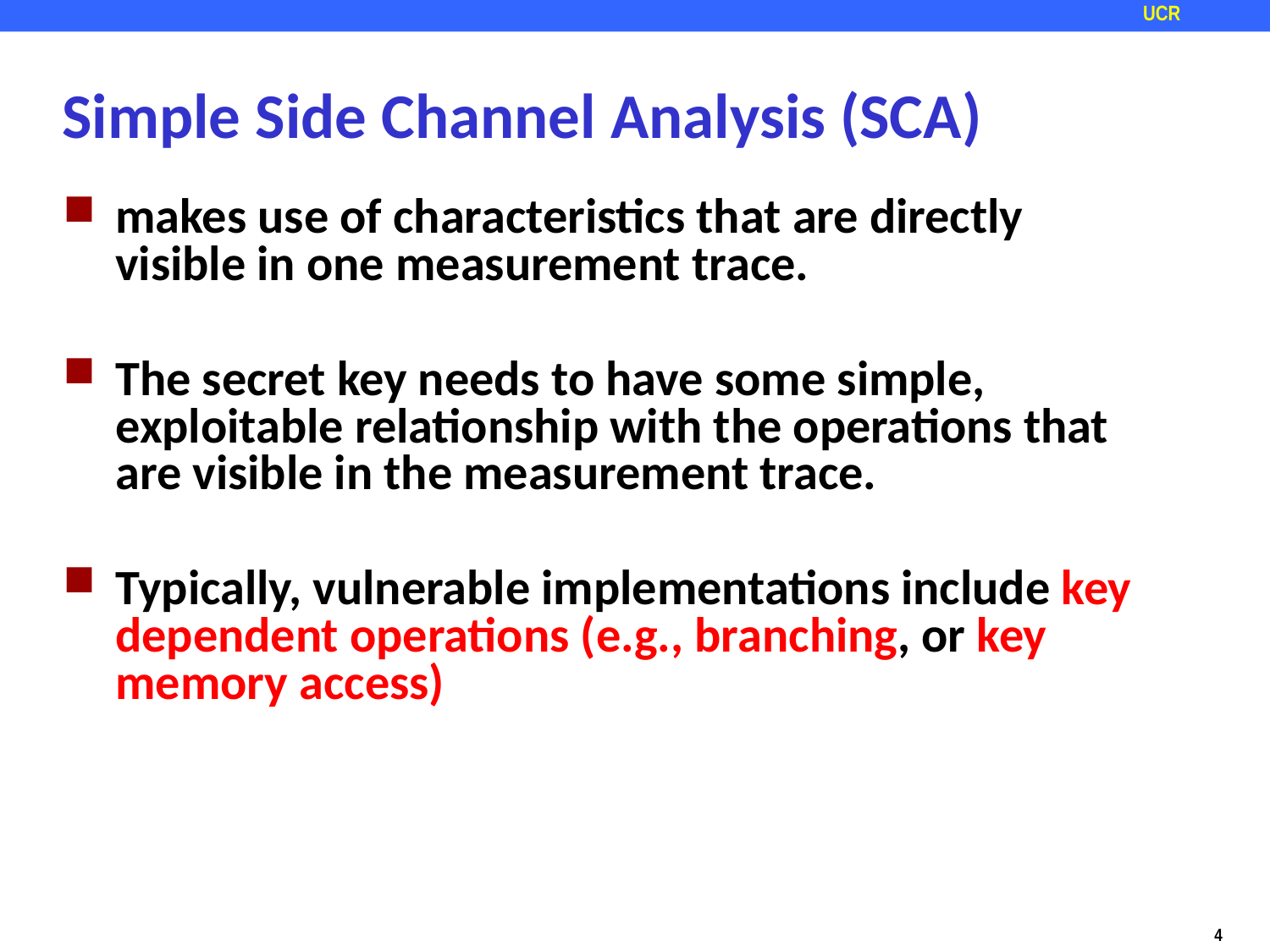

# Simple Side Channel Analysis (SCA)
makes use of characteristics that are directly visible in one measurement trace.

The secret key needs to have some simple, exploitable relationship with the operations that are visible in the measurement trace.

Typically, vulnerable implementations include key dependent operations (e.g., branching, or key memory access)